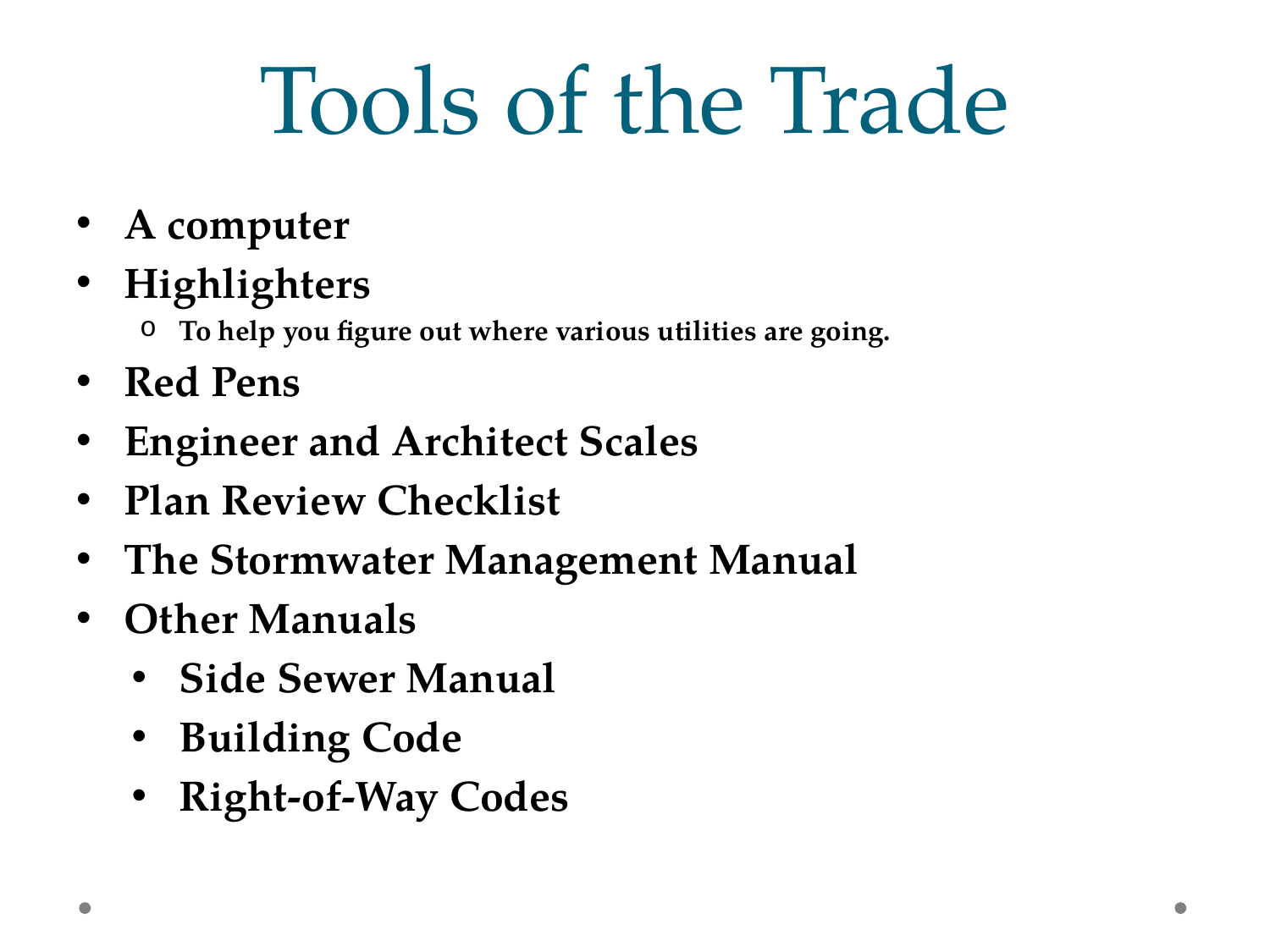

# Tools of the Trade
A computer
Highlighters
To help you figure out where various utilities are going.
Red Pens
Engineer and Architect Scales
Plan Review Checklist
The Stormwater Management Manual
Other Manuals
Side Sewer Manual
Building Code
Right-of-Way Codes